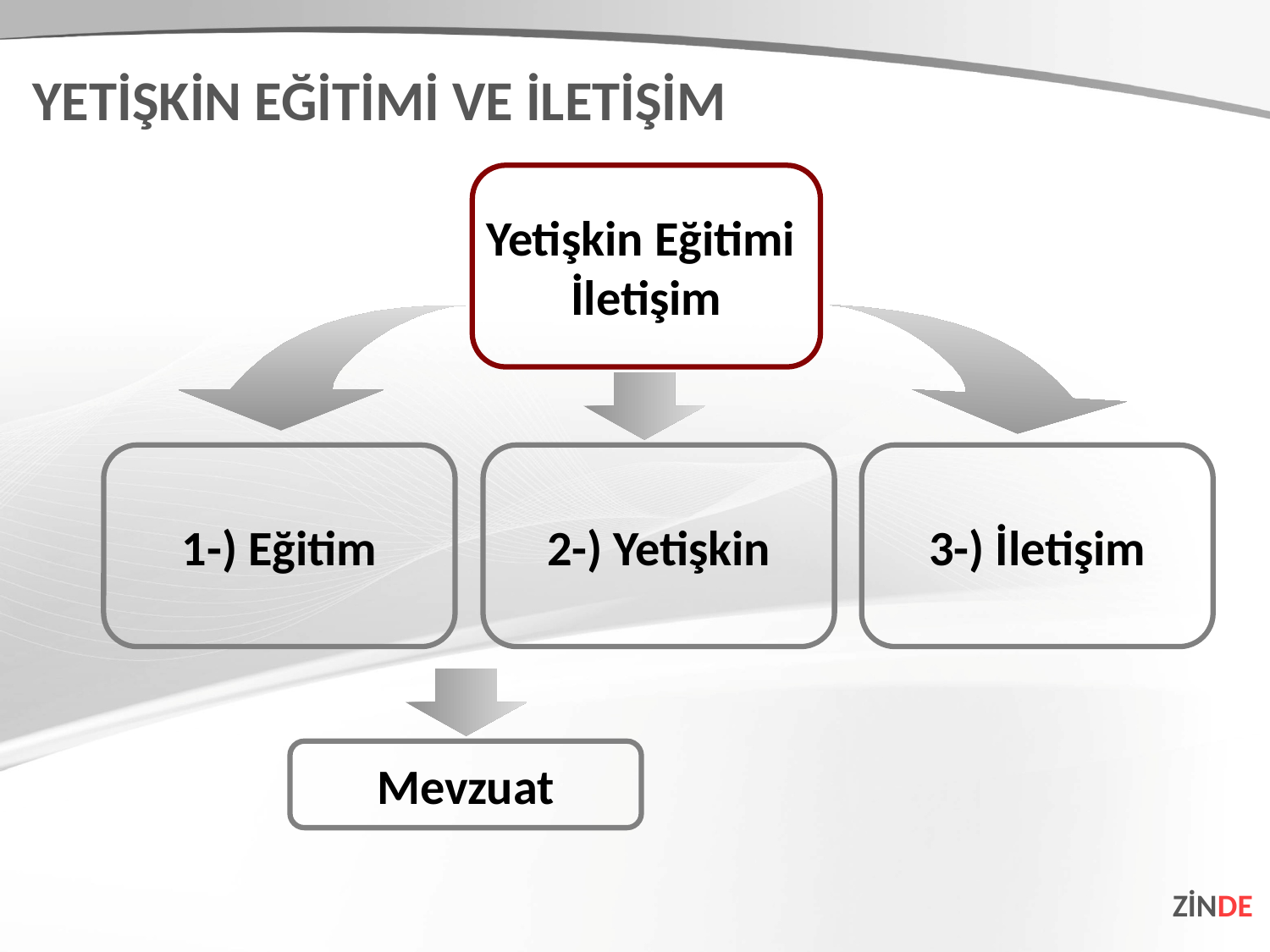

YETİŞKİN EĞİTİMİ VE İLETİŞİM
Yetişkin Eğitimi
İletişim

1-) Eğitim
2-) Yetişkin

3-) İletişim

Mevzuat
ZİNDE